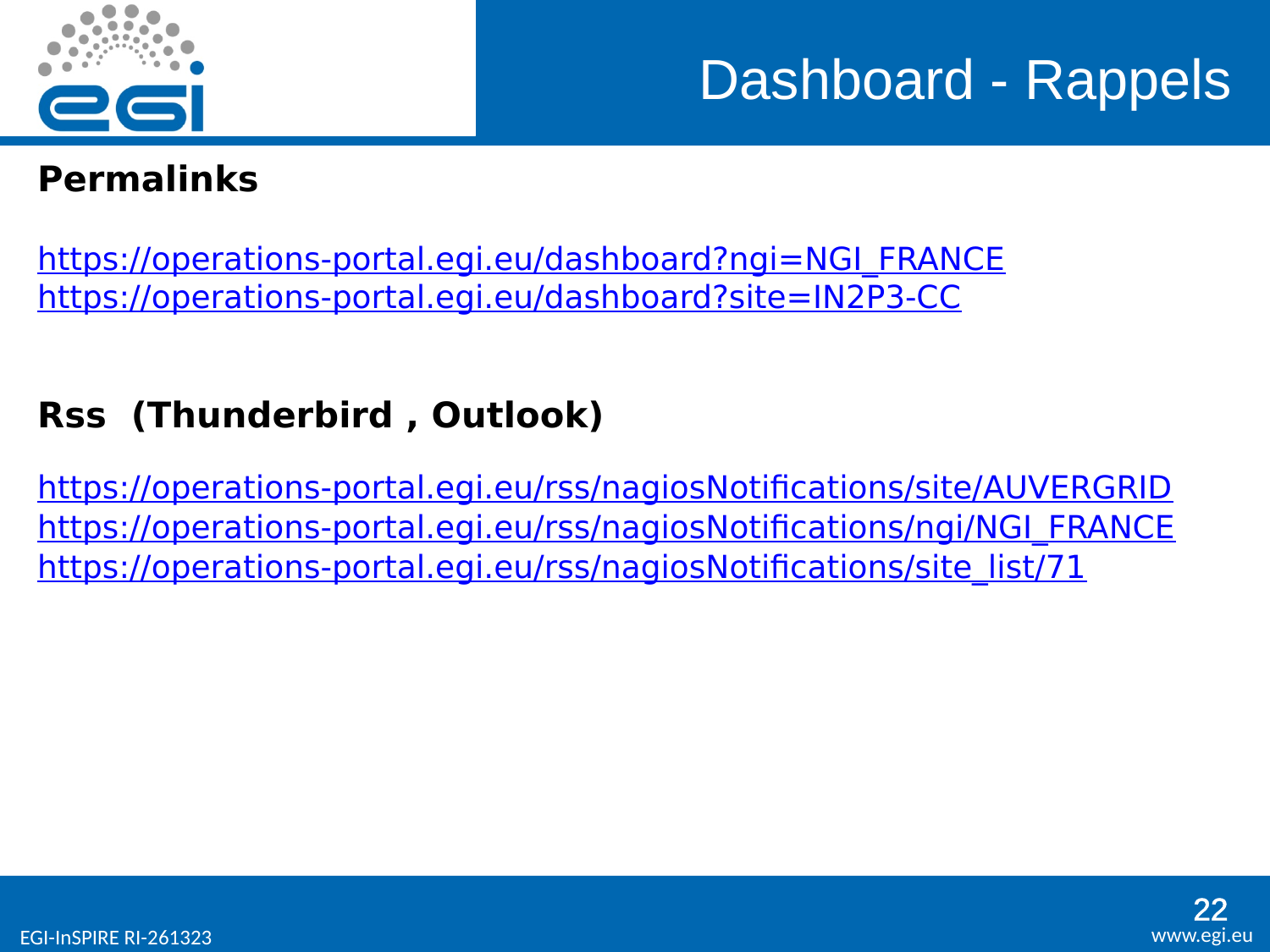

Dashboard - Rappels
Permalinks

https://operations-portal.egi.eu/dashboard?ngi=NGI_FRANCE
https://operations-portal.egi.eu/dashboard?site=IN2P3-CC

Rss  (Thunderbird , Outlook)

https://operations-portal.egi.eu/rss/nagiosNotifications/site/AUVERGRID
https://operations-portal.egi.eu/rss/nagiosNotifications/ngi/NGI_FRANCE
https://operations-portal.egi.eu/rss/nagiosNotifications/site_list/71

22